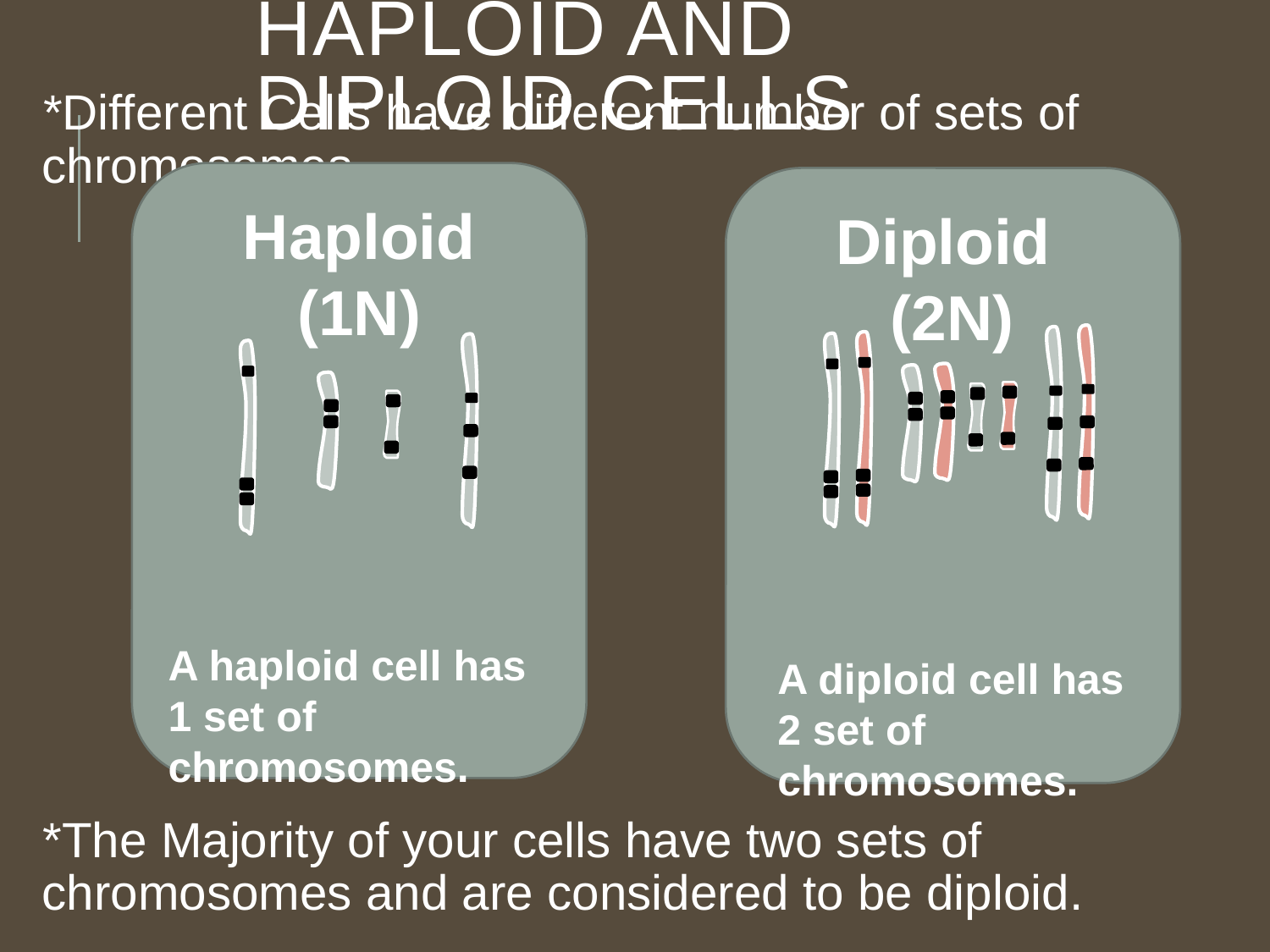

# Haploid and Diploid Cells
*Different Cells have different number of sets of chromosomes.

Haploid (1N)

A haploid cell has 1 set of chromosomes.

Diploid
(2N)

A diploid cell has 2 set of chromosomes.
*The Majority of your cells have two sets of chromosomes and are considered to be diploid.